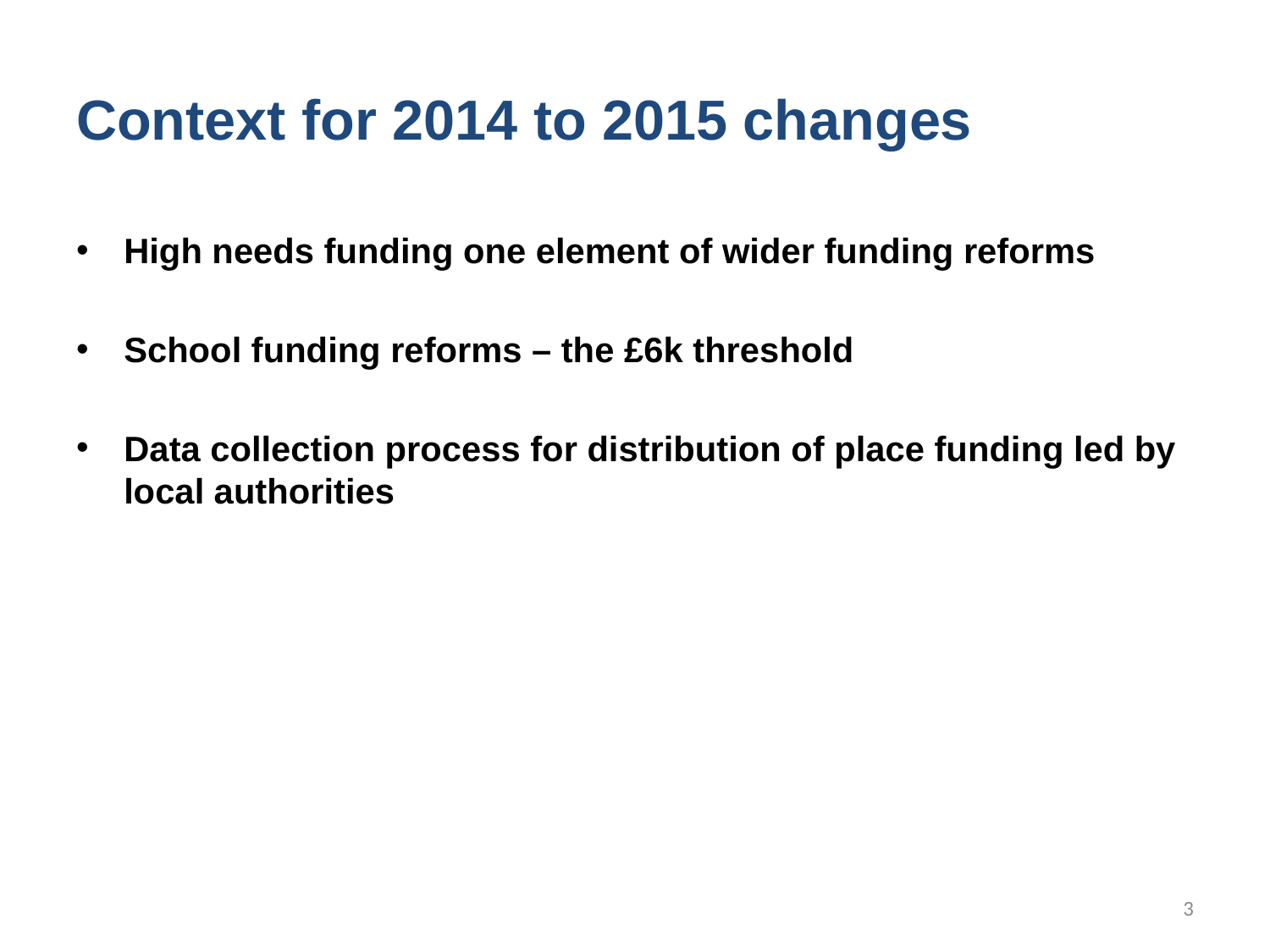

# Context for 2014 to 2015 changes
High needs funding one element of wider funding reforms

School funding reforms – the £6k threshold

Data collection process for distribution of place funding led by local authorities

3